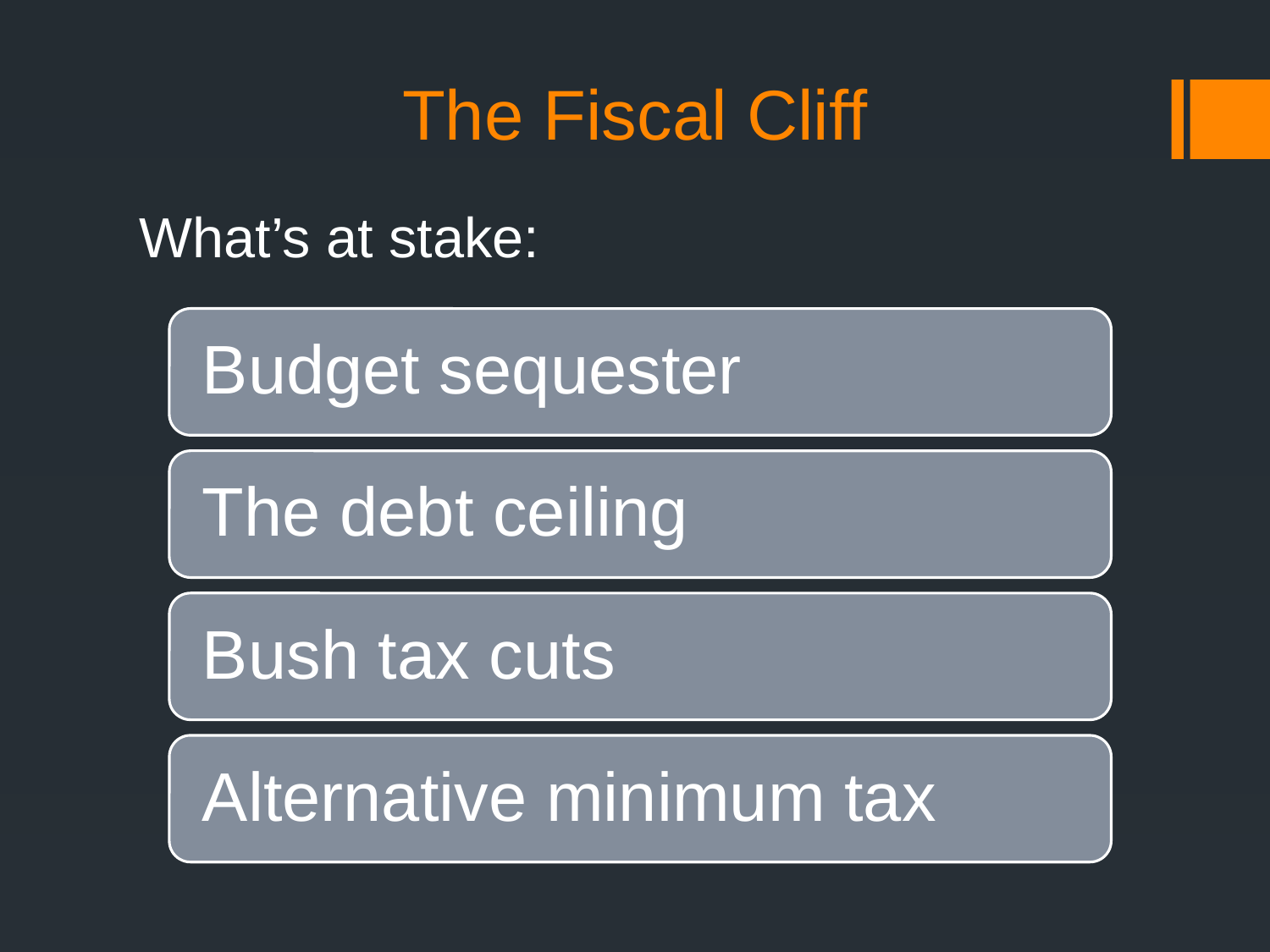

# The Fiscal Cliff
What’s at stake:
Budget sequester
The debt ceiling
Bush tax cuts
Alternative minimum tax